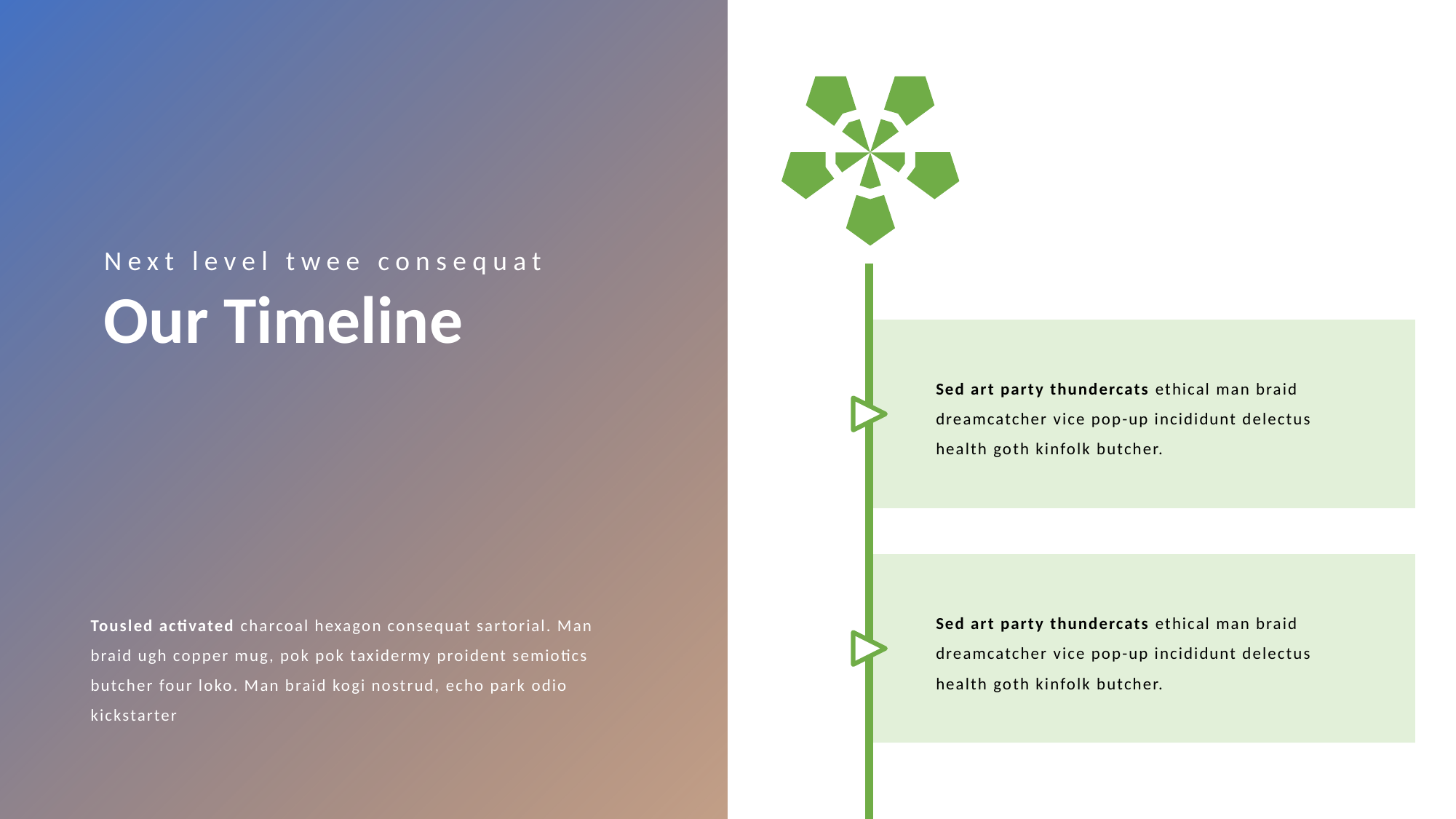

Next level twee consequat
Our Timeline

Sed art party thundercats ethical man braid dreamcatcher vice pop-up incididunt delectus health goth kinfolk butcher.

Sed art party thundercats ethical man braid dreamcatcher vice pop-up incididunt delectus health goth kinfolk butcher.
Tousled activated charcoal hexagon consequat sartorial. Man braid ugh copper mug, pok pok taxidermy proident semiotics butcher four loko. Man braid kogi nostrud, echo park odio kickstarter